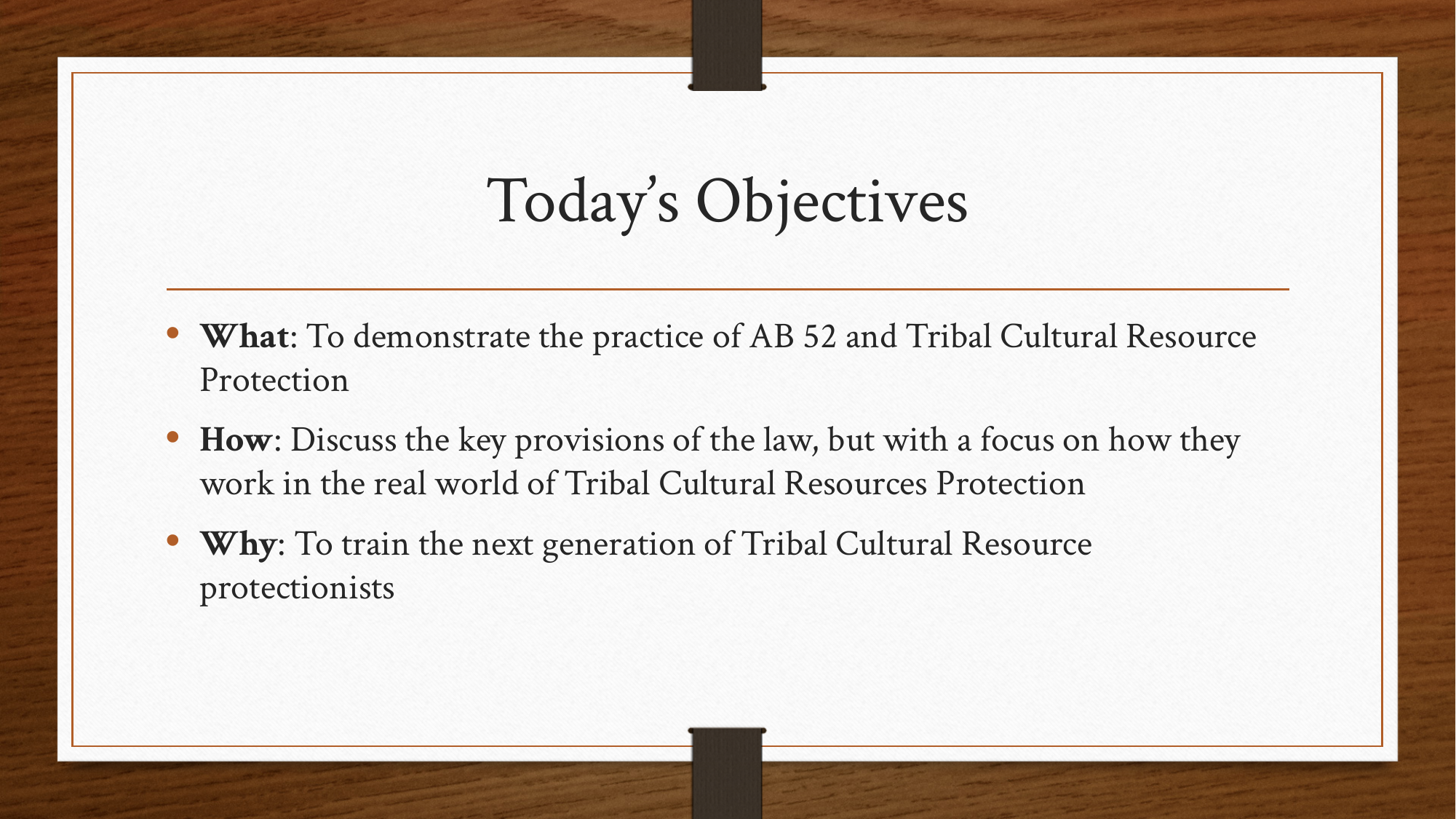

# Today’s Objectives
What: To demonstrate the practice of AB 52 and Tribal Cultural Resource Protection
How: Discuss the key provisions of the law, but with a focus on how they work in the real world of Tribal Cultural Resources Protection
Why: To train the next generation of Tribal Cultural Resource protectionists